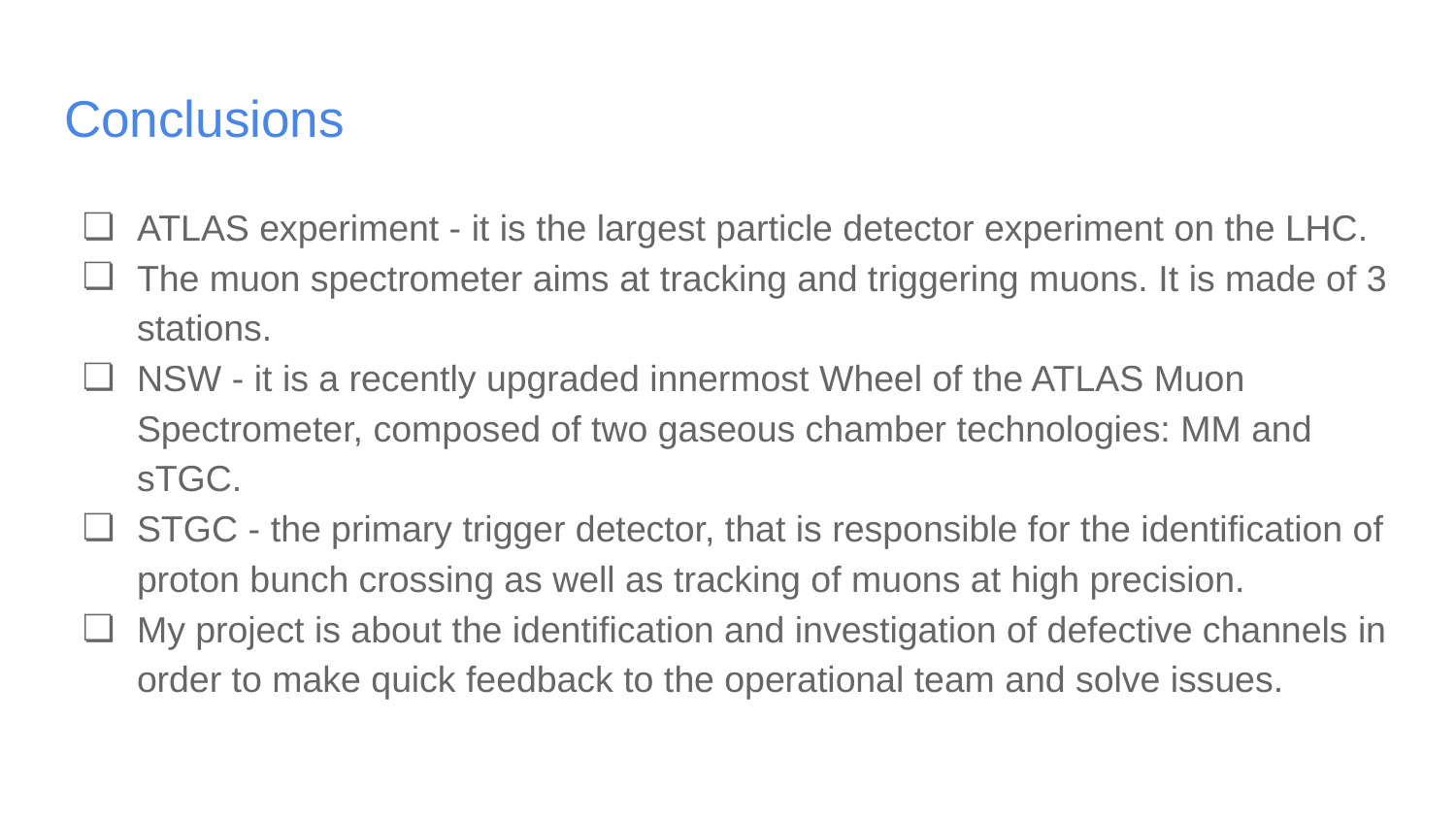

# Conclusions
ATLAS experiment - it is the largest particle detector experiment on the LHC.
The muon spectrometer aims at tracking and triggering muons. It is made of 3 stations.
NSW - it is a recently upgraded innermost Wheel of the ATLAS Muon Spectrometer, composed of two gaseous chamber technologies: MM and sTGC.
STGC - the primary trigger detector, that is responsible for the identification of proton bunch crossing as well as tracking of muons at high precision.
My project is about the identification and investigation of defective channels in order to make quick feedback to the operational team and solve issues.